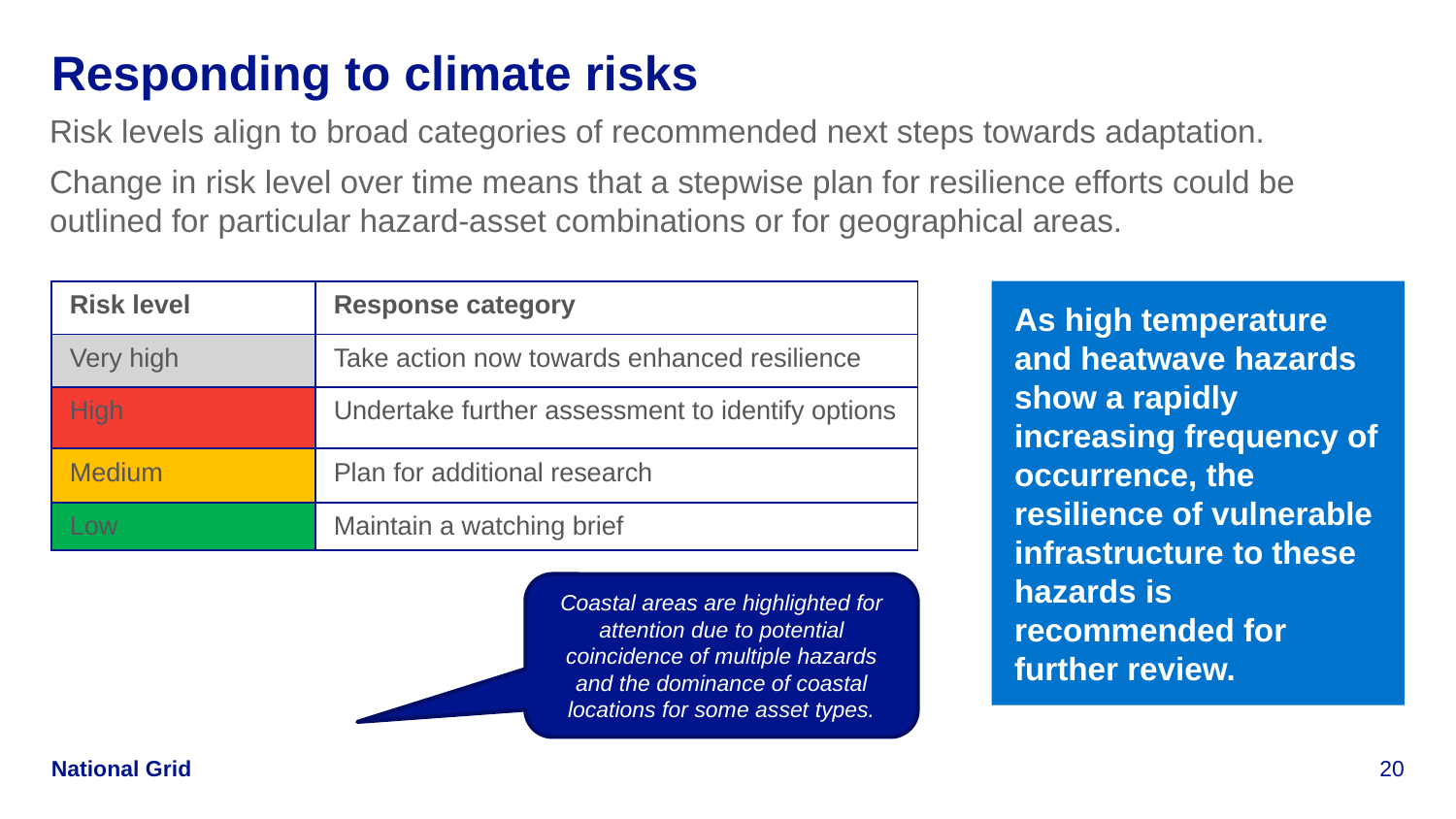

# Responding to climate risks
Risk levels align to broad categories of recommended next steps towards adaptation.
Change in risk level over time means that a stepwise plan for resilience efforts could be outlined for particular hazard-asset combinations or for geographical areas.
As high temperature and heatwave hazards show a rapidly increasing frequency of occurrence, the resilience of vulnerable infrastructure to these hazards is recommended for further review.
| Risk level | Response category |
| --- | --- |
| Very high | Take action now towards enhanced resilience |
| High | Undertake further assessment to identify options |
| Medium | Plan for additional research |
| Low | Maintain a watching brief |
Coastal areas are highlighted for attention due to potential coincidence of multiple hazards and the dominance of coastal locations for some asset types.